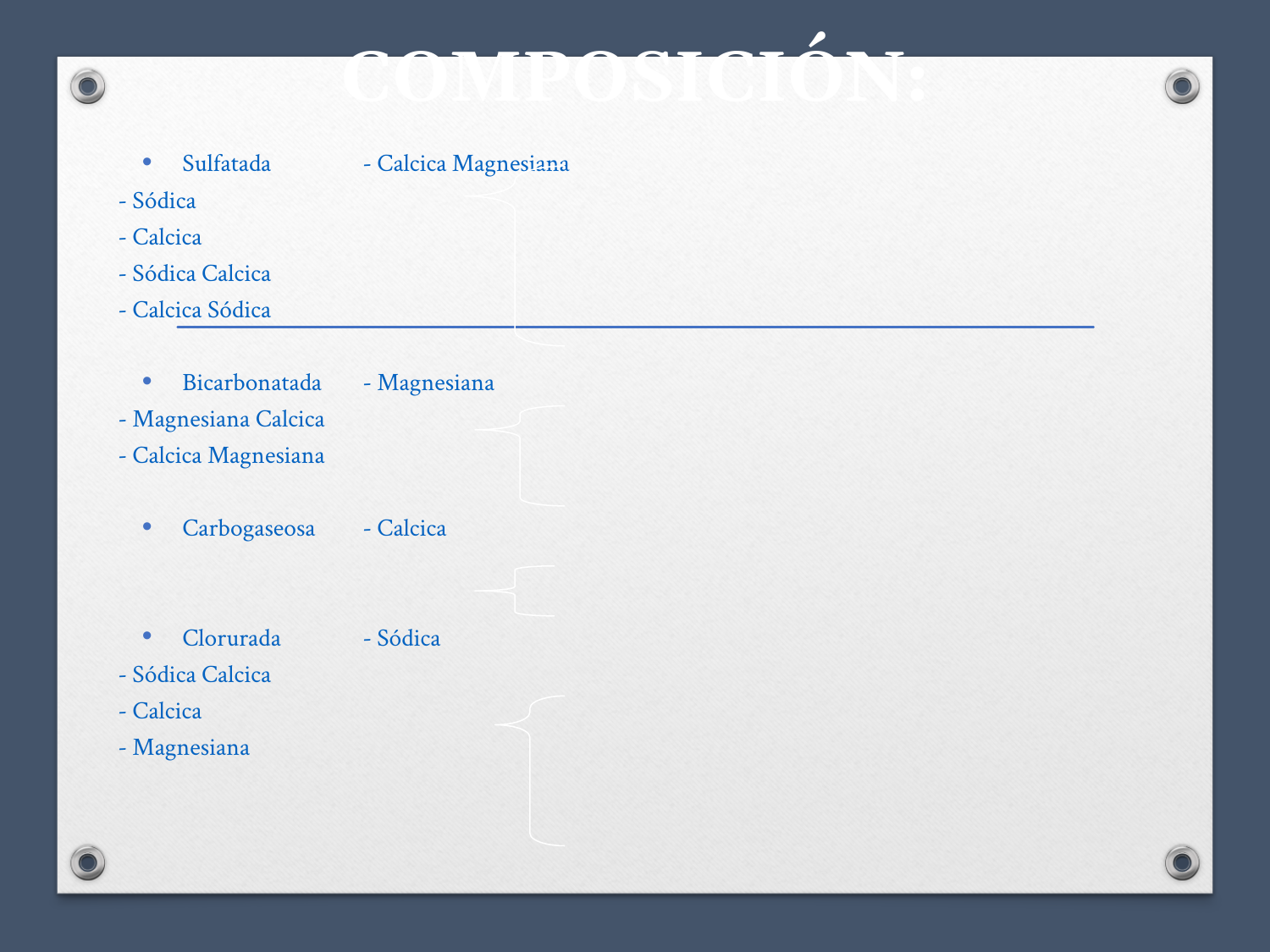

# COMPOSICIÓN:
Sulfatada		 	- Calcica Magnesiana
					- Sódica
					- Calcica
					- Sódica Calcica
					- Calcica Sódica

Bicarbonatada		- Magnesiana
					- Magnesiana Calcica
					- Calcica Magnesiana

Carbogaseosa		- Calcica

Clorurada			- Sódica
					- Sódica Calcica
					- Calcica
					- Magnesiana